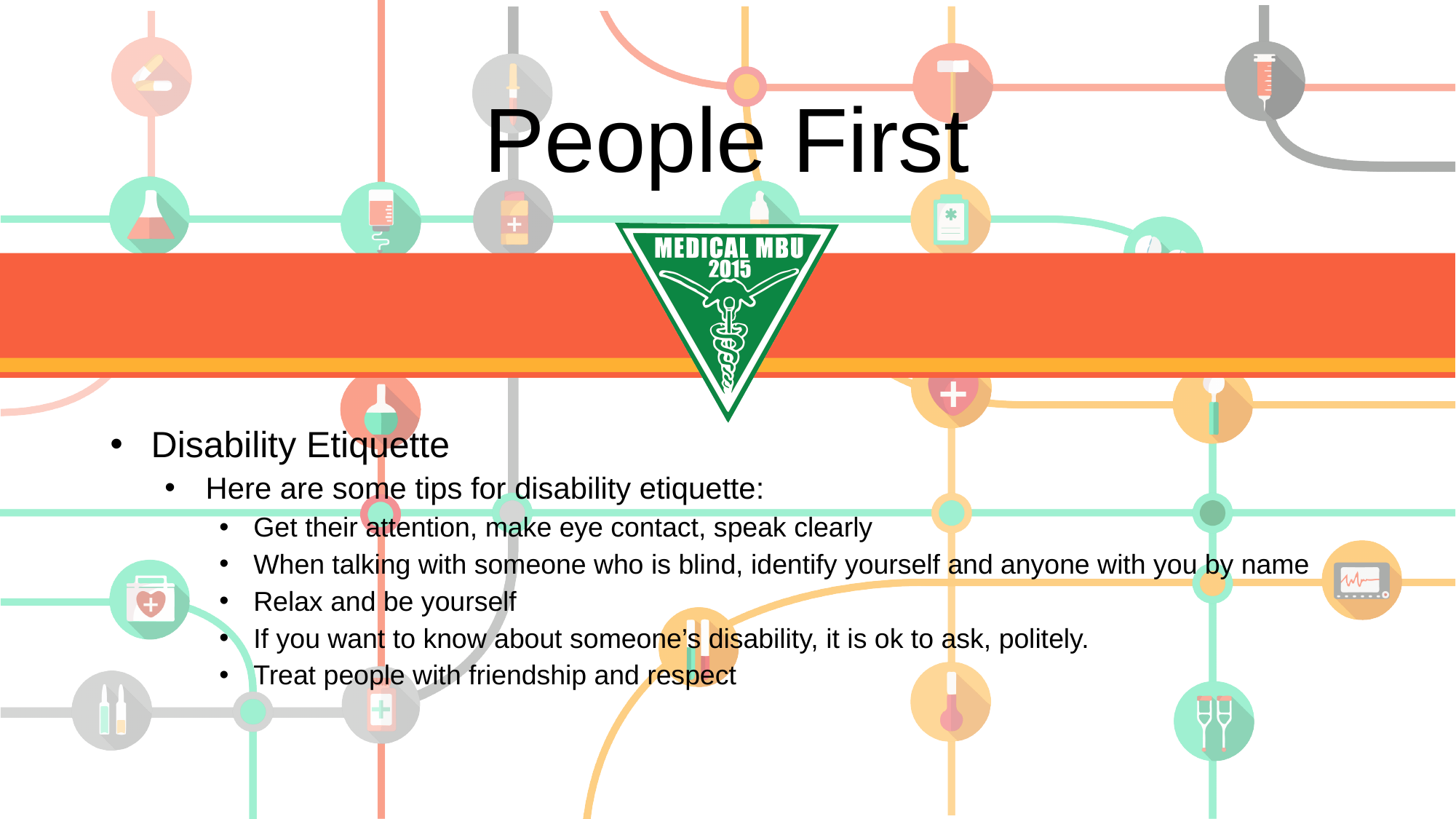

# People First
Disability Etiquette
Here are some tips for disability etiquette:
Get their attention, make eye contact, speak clearly
When talking with someone who is blind, identify yourself and anyone with you by name
Relax and be yourself
If you want to know about someone’s disability, it is ok to ask, politely.
Treat people with friendship and respect